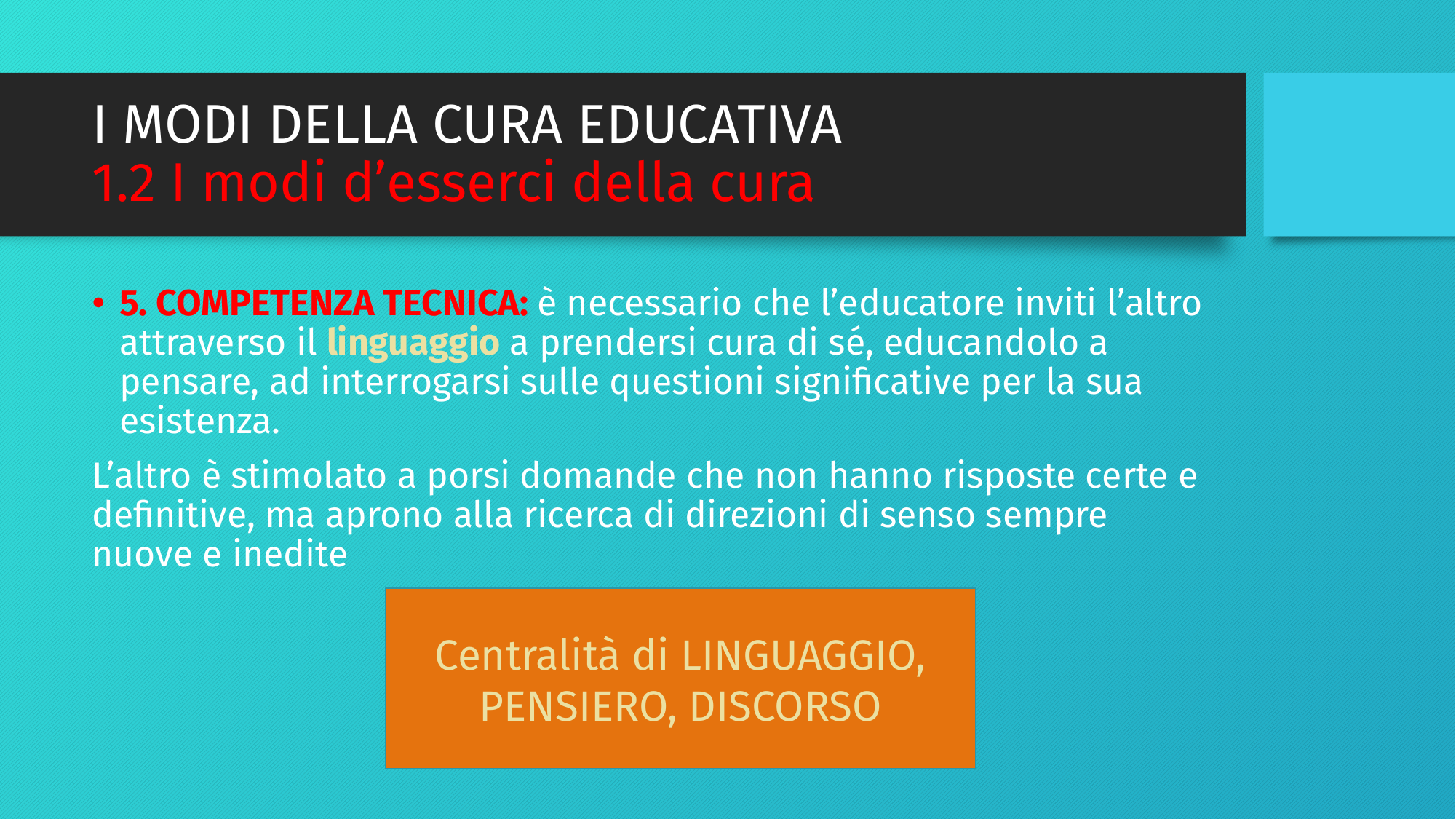

# I MODI DELLA CURA EDUCATIVA 1.2 I modi d’esserci della cura
5. COMPETENZA TECNICA: è necessario che l’educatore inviti l’altro attraverso il linguaggio a prendersi cura di sé, educandolo a pensare, ad interrogarsi sulle questioni significative per la sua esistenza.
L’altro è stimolato a porsi domande che non hanno risposte certe e definitive, ma aprono alla ricerca di direzioni di senso sempre nuove e inedite
Centralità di LINGUAGGIO, PENSIERO, DISCORSO